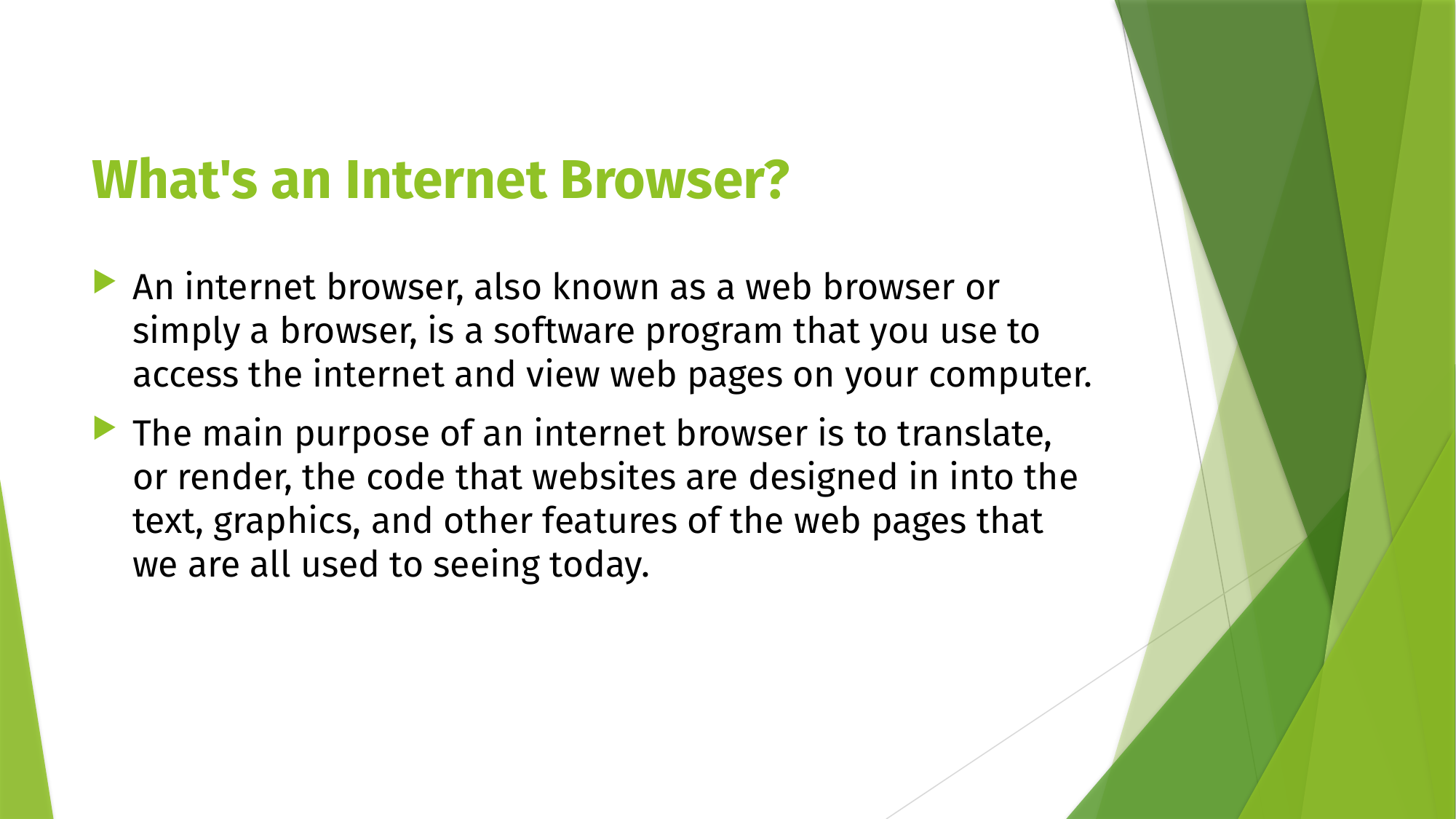

# What's an Internet Browser?
An internet browser, also known as a web browser or simply a browser, is a software program that you use to access the internet and view web pages on your computer.
The main purpose of an internet browser is to translate, or render, the code that websites are designed in into the text, graphics, and other features of the web pages that we are all used to seeing today.